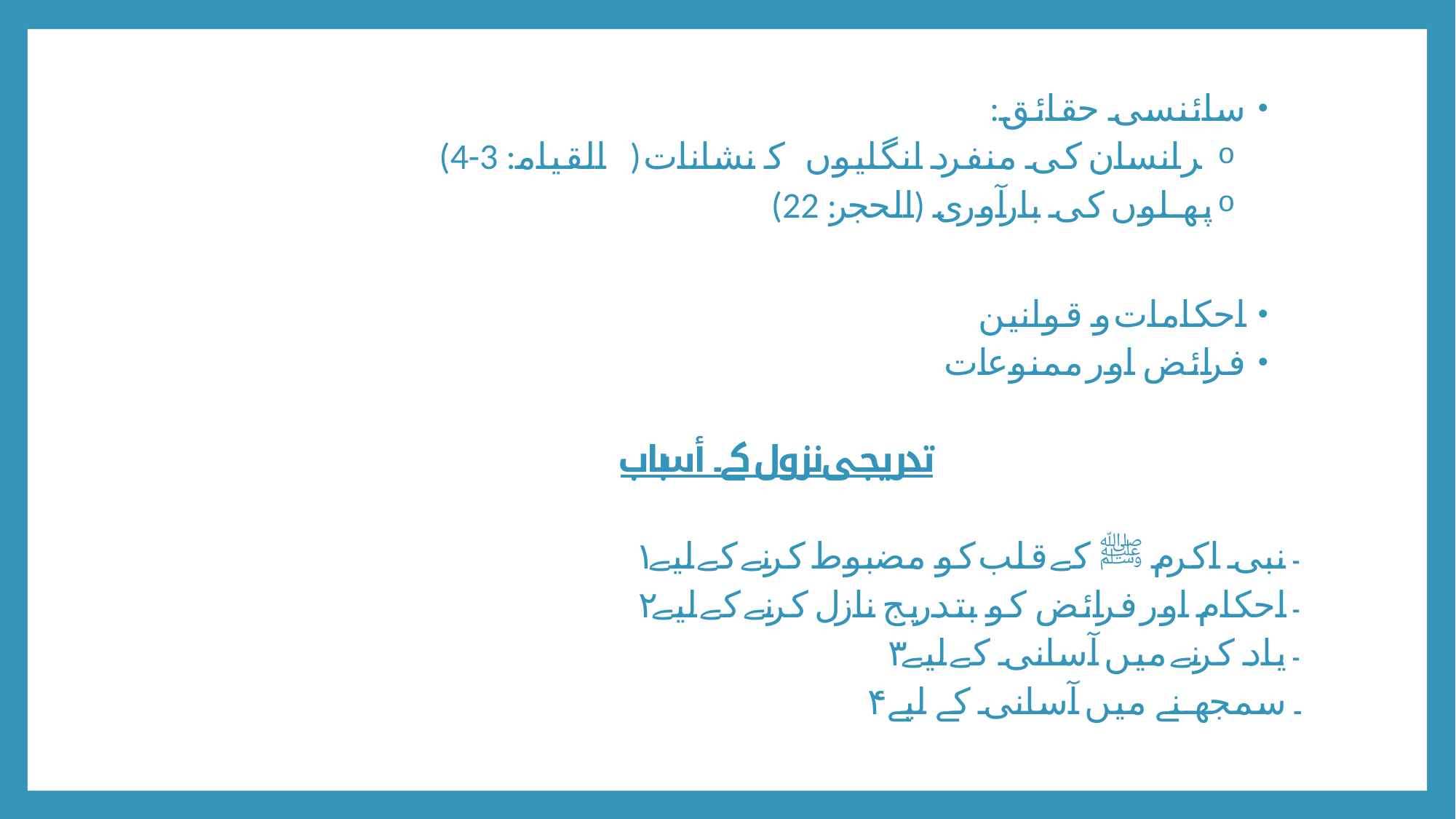

سائنسی حقائق:
ہر انسان کی منفرد انگلیوں کے نشانات (القیامۃ: 3-4)
پھلوں کی بارآوری (الحجر: 22)

احکامات و قوانین
فرائض اور ممنوعات

تدریجی نزول کے أسباب

۱۔ نبی اکرم ﷺ کے قلب کو مضبوط کرنے کے لیے
۲۔ احکام اور فرائض کو بتدریج نازل کرنے کے لیے
۳۔ یاد کرنے میں آسانی کے لیے
۴۔ سمجھنے میں آسانی کے لیے